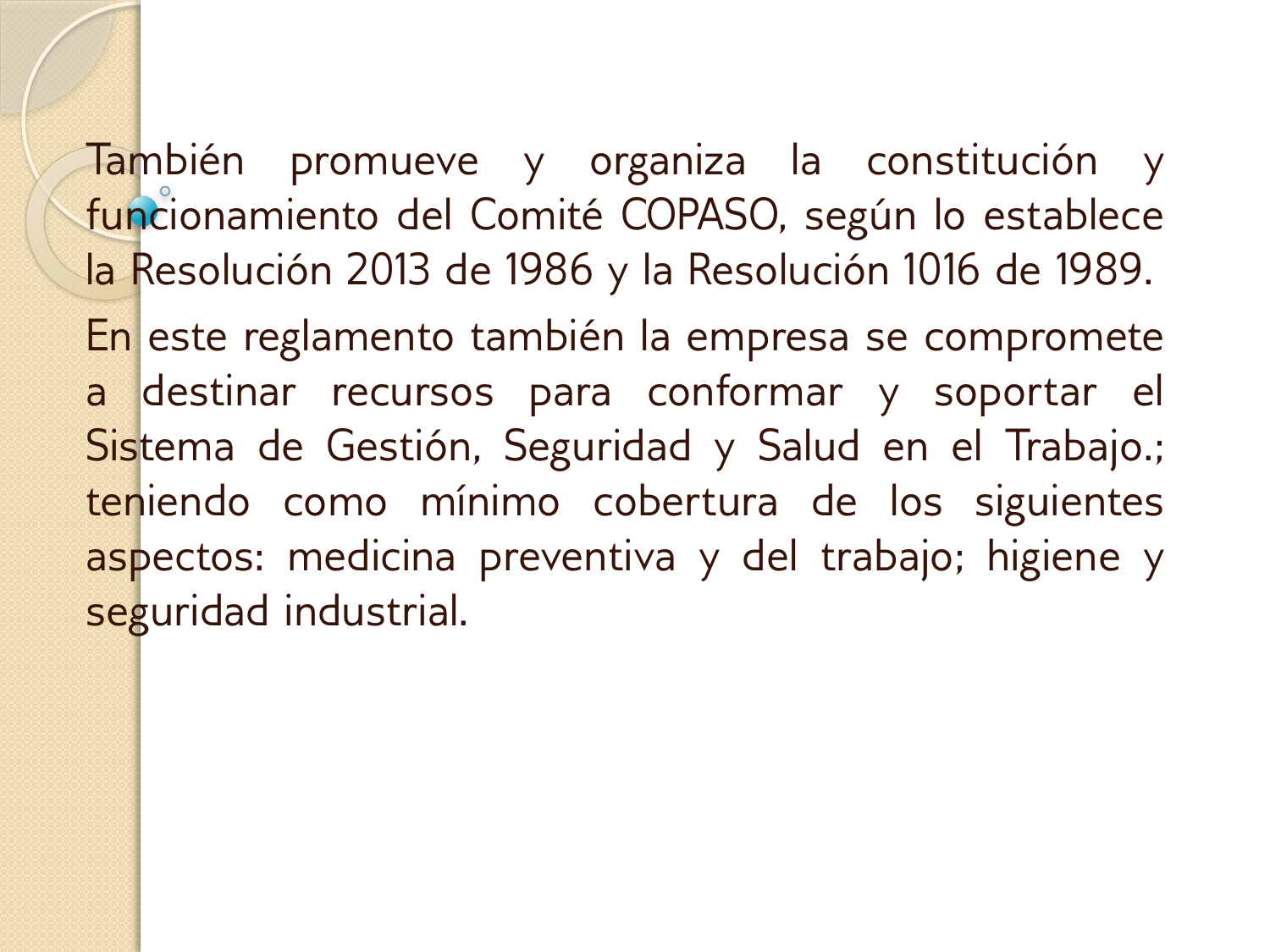

También promueve y organiza la constitución y funcionamiento del Comité COPASO, según lo establece la Resolución 2013 de 1986 y la Resolución 1016 de 1989.
En este reglamento también la empresa se compromete a destinar recursos para conformar y soportar el Sistema de Gestión, Seguridad y Salud en el Trabajo.; teniendo como mínimo cobertura de los siguientes aspectos: medicina preventiva y del trabajo; higiene y seguridad industrial.